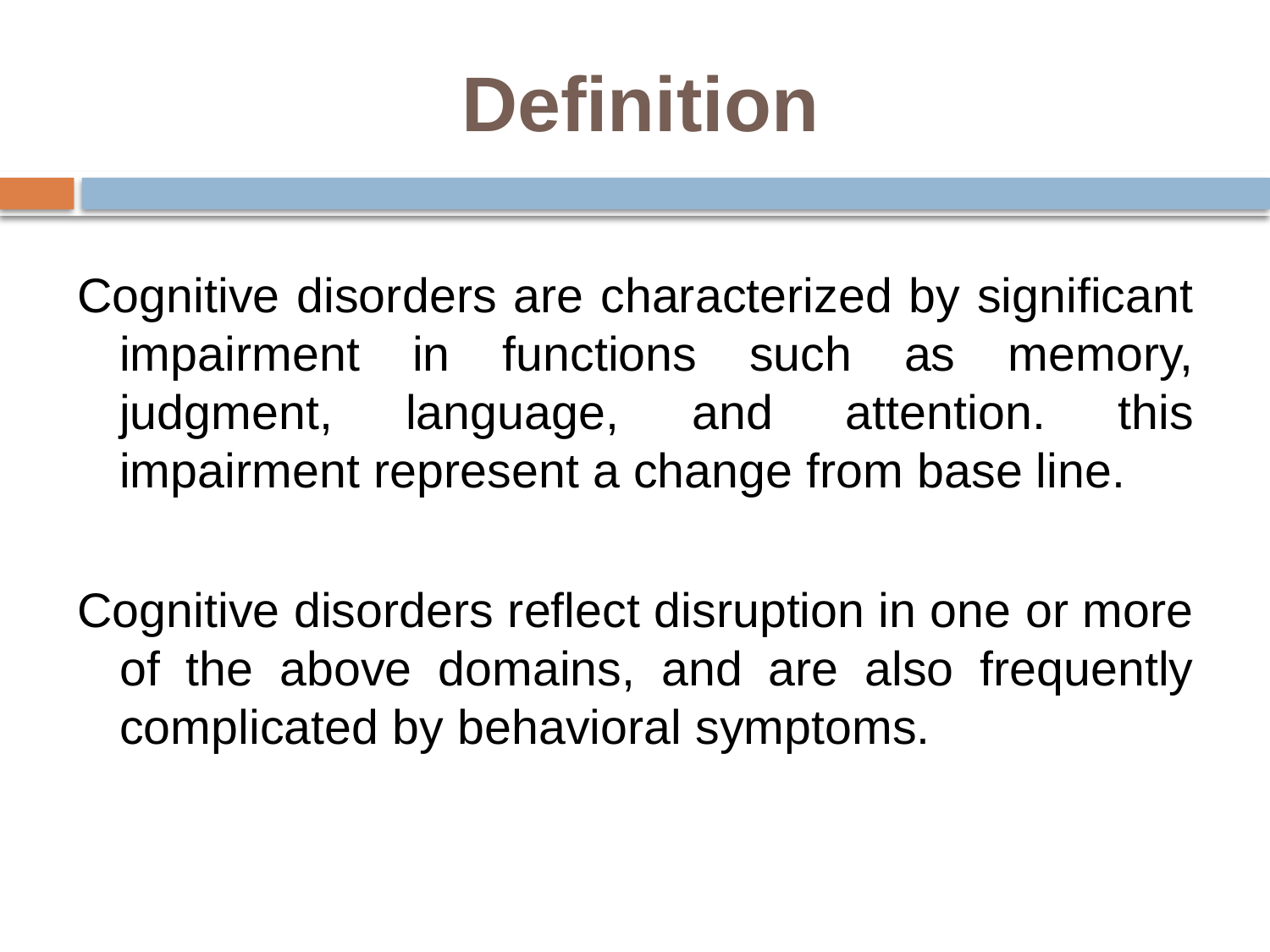

# Definition
Cognitive disorders are characterized by significant impairment in functions such as memory, judgment, language, and attention. this impairment represent a change from base line.

Cognitive disorders reflect disruption in one or more of the above domains, and are also frequently complicated by behavioral symptoms.